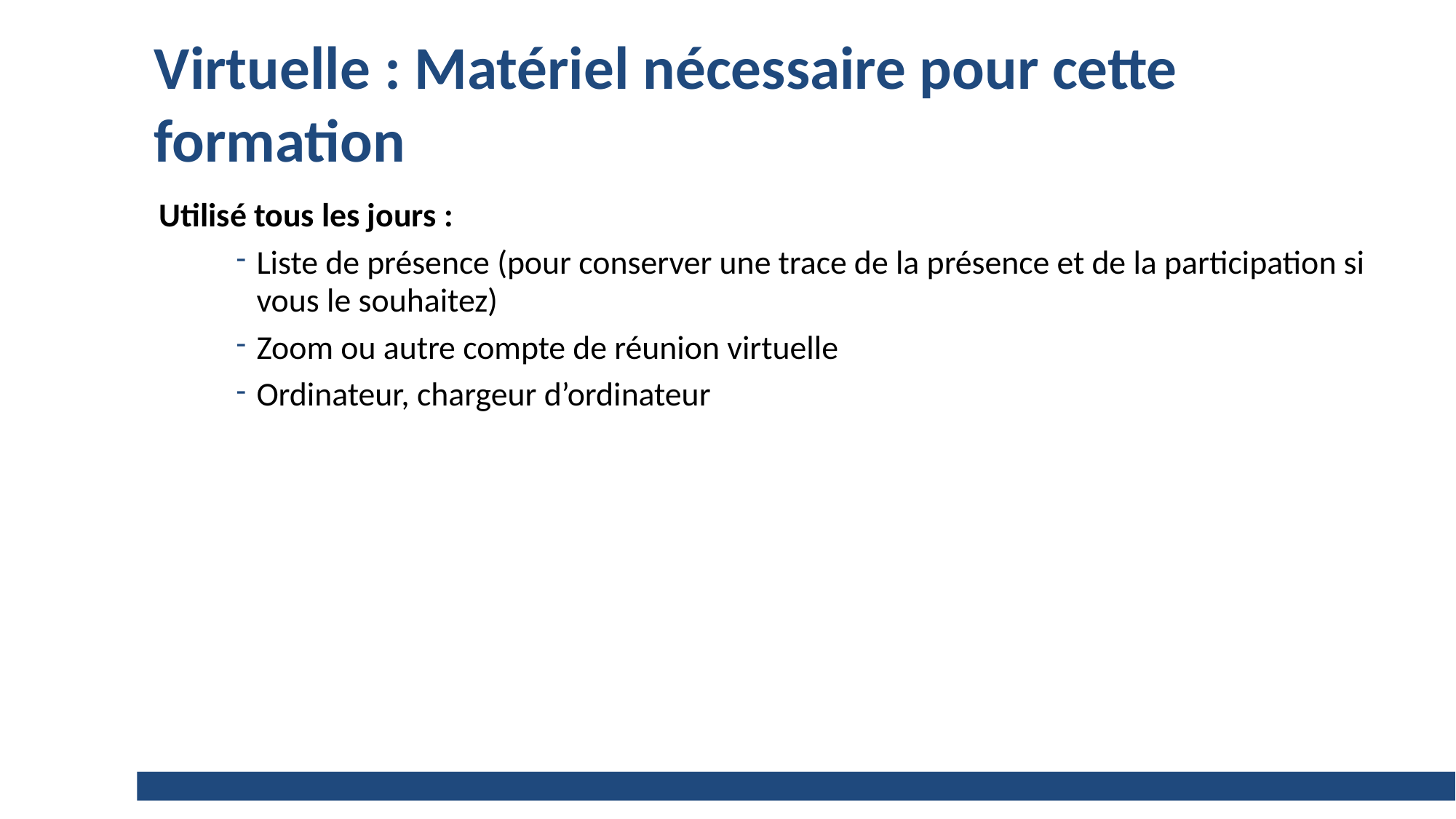

# Virtuelle : Matériel nécessaire pour cette formation
Utilisé tous les jours :
Liste de présence (pour conserver une trace de la présence et de la participation si vous le souhaitez)
Zoom ou autre compte de réunion virtuelle
Ordinateur, chargeur d’ordinateur